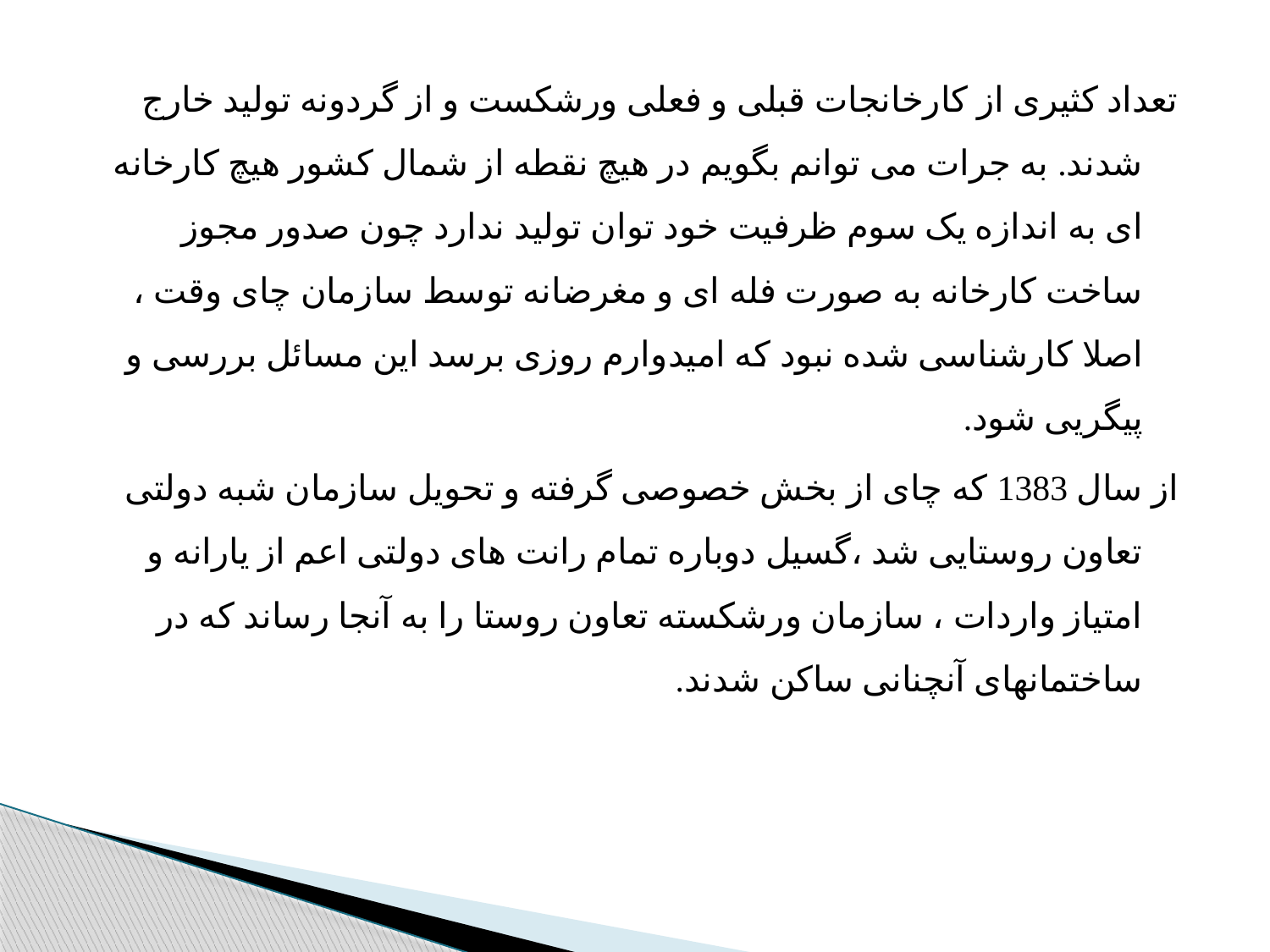

تعداد کثیری از کارخانجات قبلی و فعلی ورشکست و از گردونه تولید خارج شدند. به جرات می توانم بگویم در هیچ نقطه از شمال کشور هیچ کارخانه ای به اندازه یک سوم ظرفیت خود توان تولید ندارد چون صدور مجوز ساخت کارخانه به صورت فله ای و مغرضانه توسط سازمان چای وقت ، اصلا کارشناسی شده نبود که امیدوارم روزی برسد این مسائل بررسی و پیگریی شود.
از سال 1383 که چای از بخش خصوصی گرفته و تحویل سازمان شبه دولتی تعاون روستایی شد ،گسیل دوباره تمام رانت های دولتی اعم از یارانه و امتیاز واردات ، سازمان ورشکسته تعاون روستا را به آنجا رساند که در ساختمانهای آنچنانی ساکن شدند.